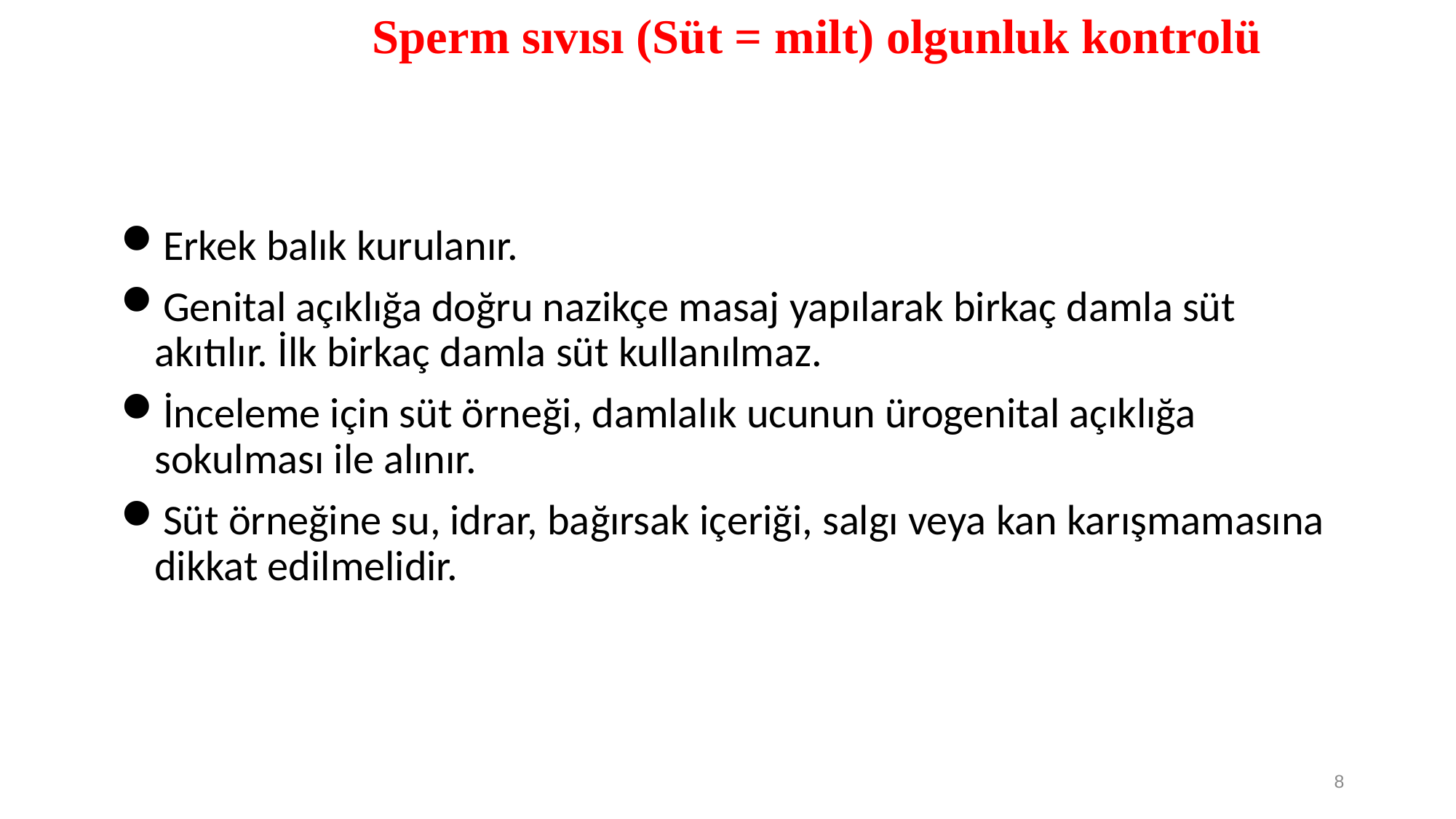

# Sperm sıvısı (Süt = milt) olgunluk kontrolü
Erkek balık kurulanır.
Genital açıklığa doğru nazikçe masaj yapılarak birkaç damla süt akıtılır. İlk birkaç damla süt kullanılmaz.
İnceleme için süt örneği, damlalık ucunun ürogenital açıklığa sokulması ile alınır.
Süt örneğine su, idrar, bağırsak içeriği, salgı veya kan karışmamasına dikkat edilmelidir.
8